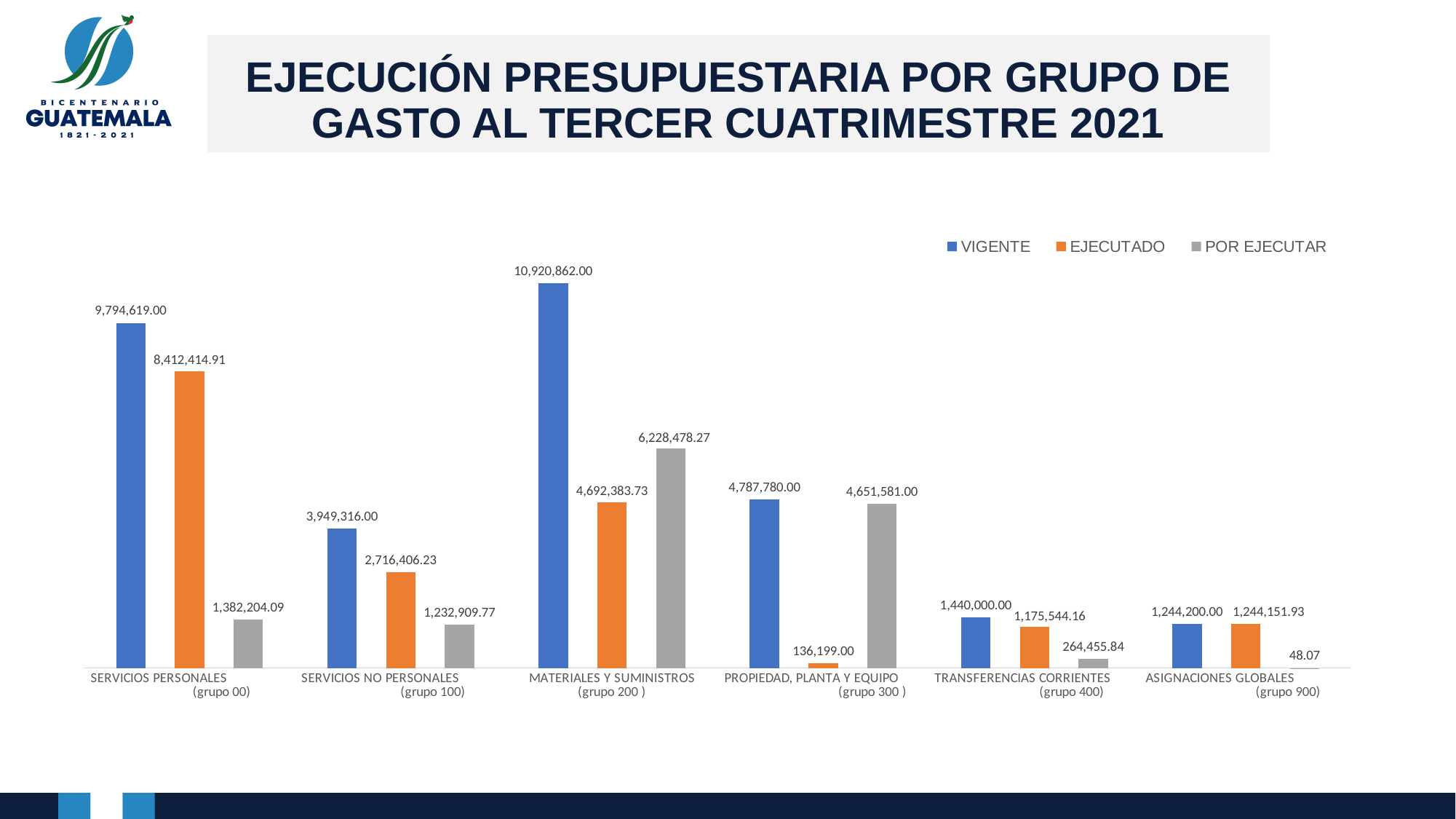

# EJECUCIÓN PRESUPUESTARIA POR GRUPO DE GASTO AL TERCER CUATRIMESTRE 2021

### Chart

| Category | VIGENTE  | EJECUTADO  | POR EJECUTAR  |
|---|---|---|---|
| SERVICIOS PERSONALES                                      (grupo 00) | 9794619.0 | 8412414.91 | 1382204.09 |
| SERVICIOS NO PERSONALES                                (grupo 100) | 3949316.0 | 2716406.23 | 1232909.77 |
| MATERIALES Y SUMINISTROS (grupo 200 ) | 10920862.0 | 4692383.73 | 6228478.27 |
| PROPIEDAD, PLANTA Y EQUIPO                                     (grupo 300 ) | 4787780.0 | 136199.0 | 4651581.0 |
| TRANSFERENCIAS CORRIENTES                              (grupo 400) | 1440000.0 | 1175544.16 | 264455.84 |
| ASIGNACIONES GLOBALES                                         (grupo 900) | 1244200.0 | 1244151.93 | 48.0700000000652 |